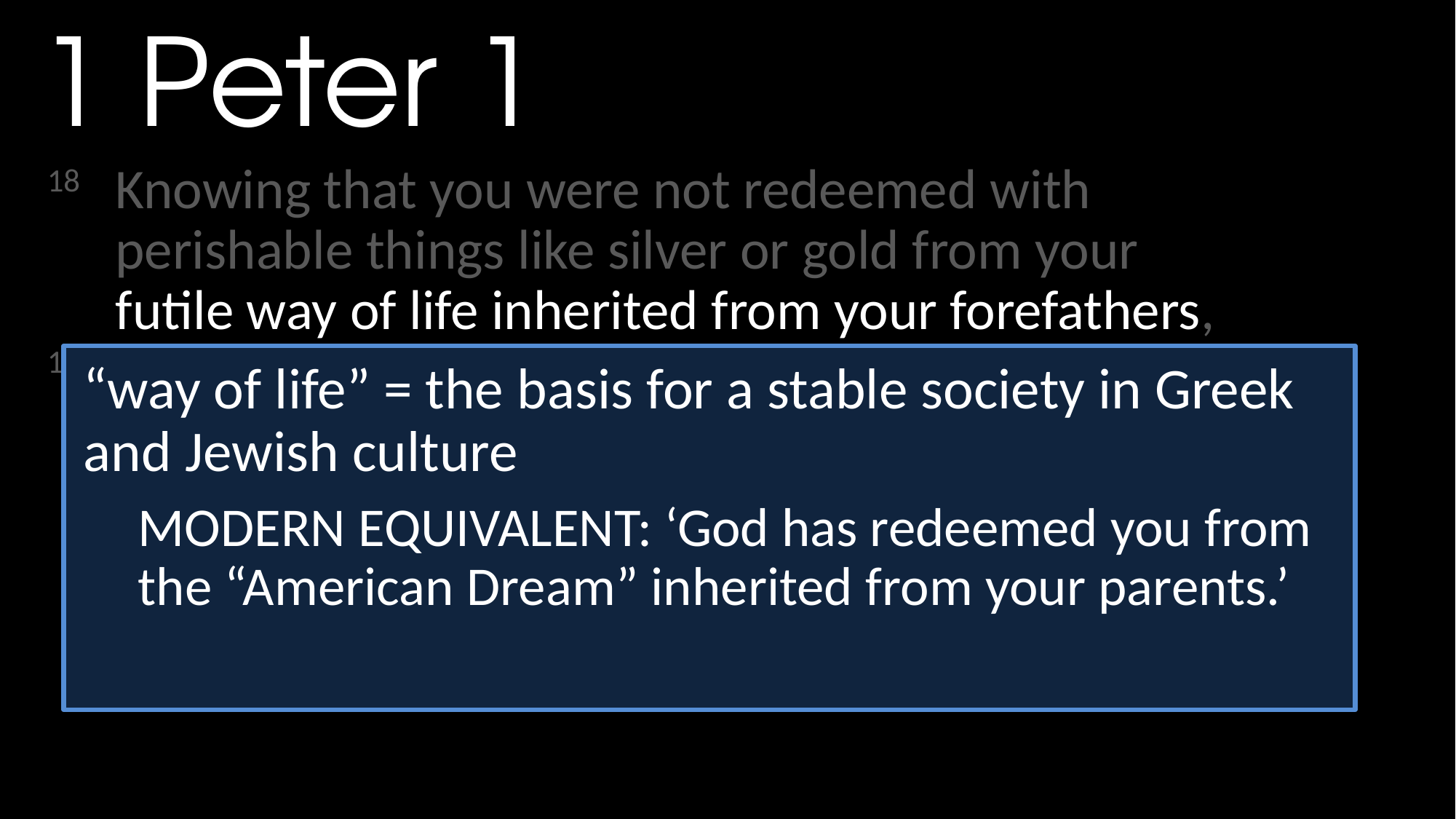

1 Peter 1
18 	Knowing that you were not redeemed with perishable things like silver or gold from your futile way of life inherited from your forefathers,
19	but with precious blood, as of a lamb unblemished and spotless, the blood of Christ.

“way of life” = the basis for a stable society in Greek and Jewish culture
MODERN EQUIVALENT: ‘God has redeemed you from the “American Dream” inherited from your parents.’